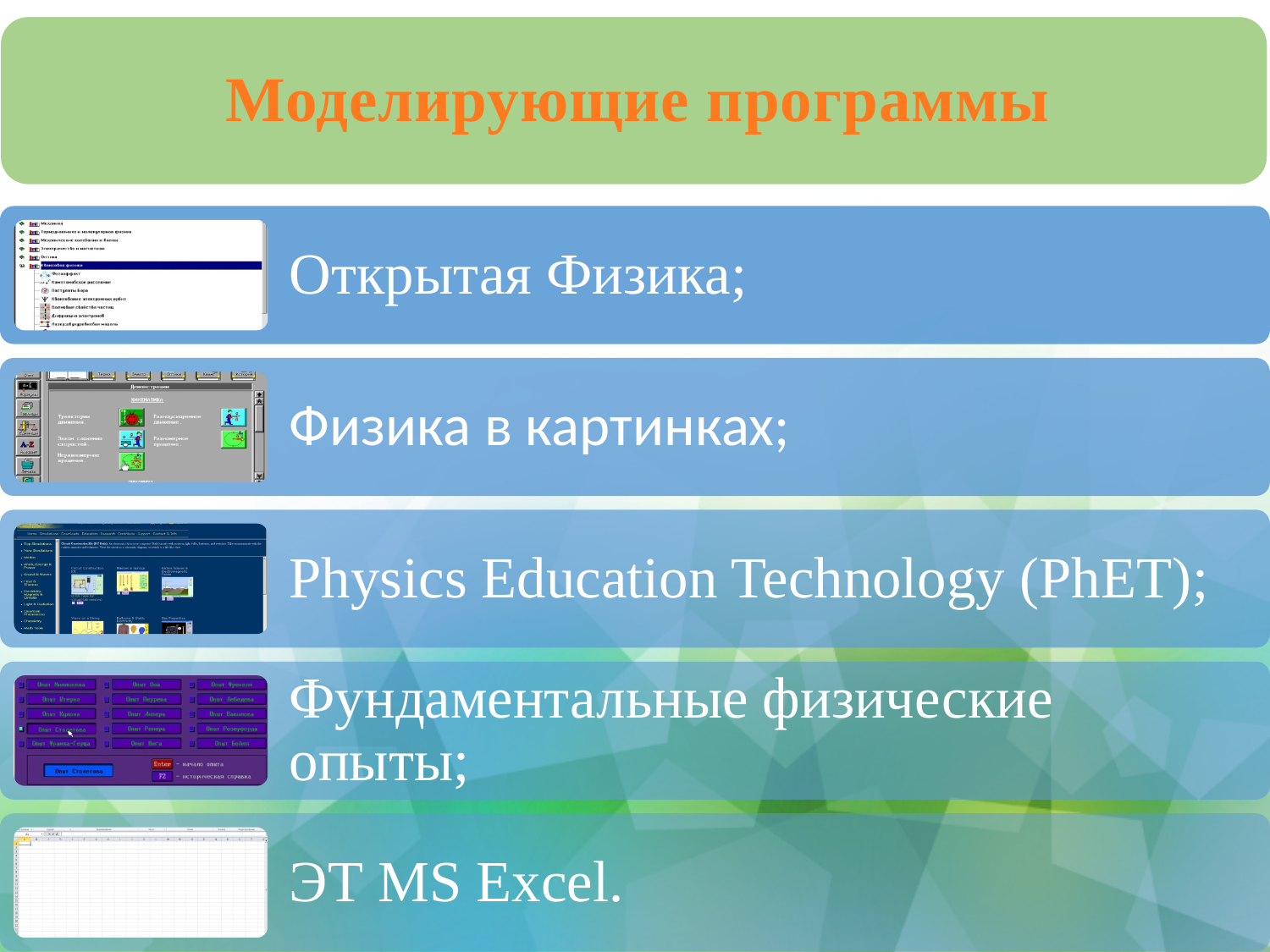

Моделирующие программы
Открытая Физика;
Физика в картинках;
Physics Education Technology (PhET);
Фундаментальные физические опыты;
ЭТ MS Excel.